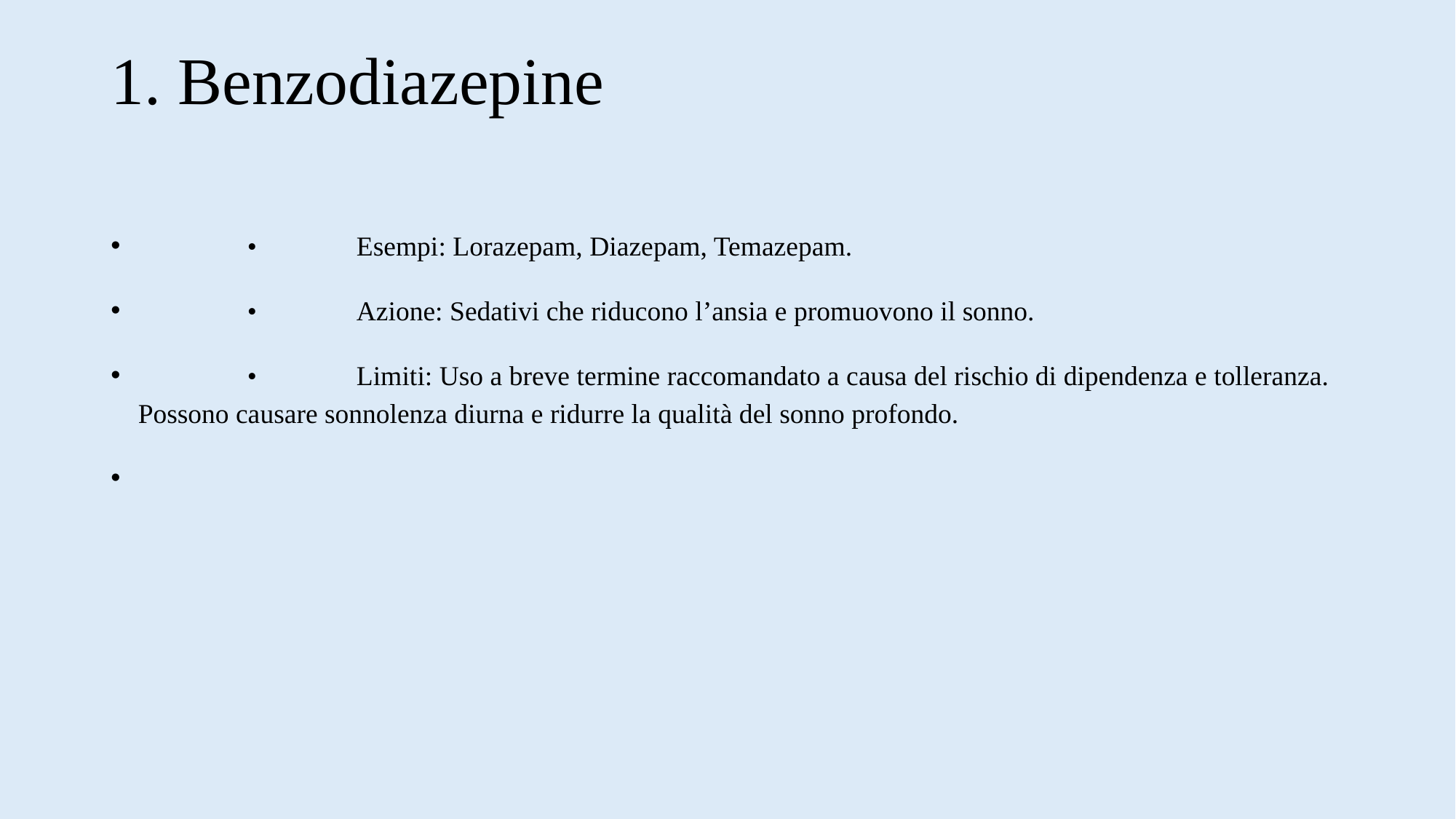

# 1. Benzodiazepine
 	•	Esempi: Lorazepam, Diazepam, Temazepam.
	•	Azione: Sedativi che riducono l’ansia e promuovono il sonno.
	•	Limiti: Uso a breve termine raccomandato a causa del rischio di dipendenza e tolleranza. Possono causare sonnolenza diurna e ridurre la qualità del sonno profondo.